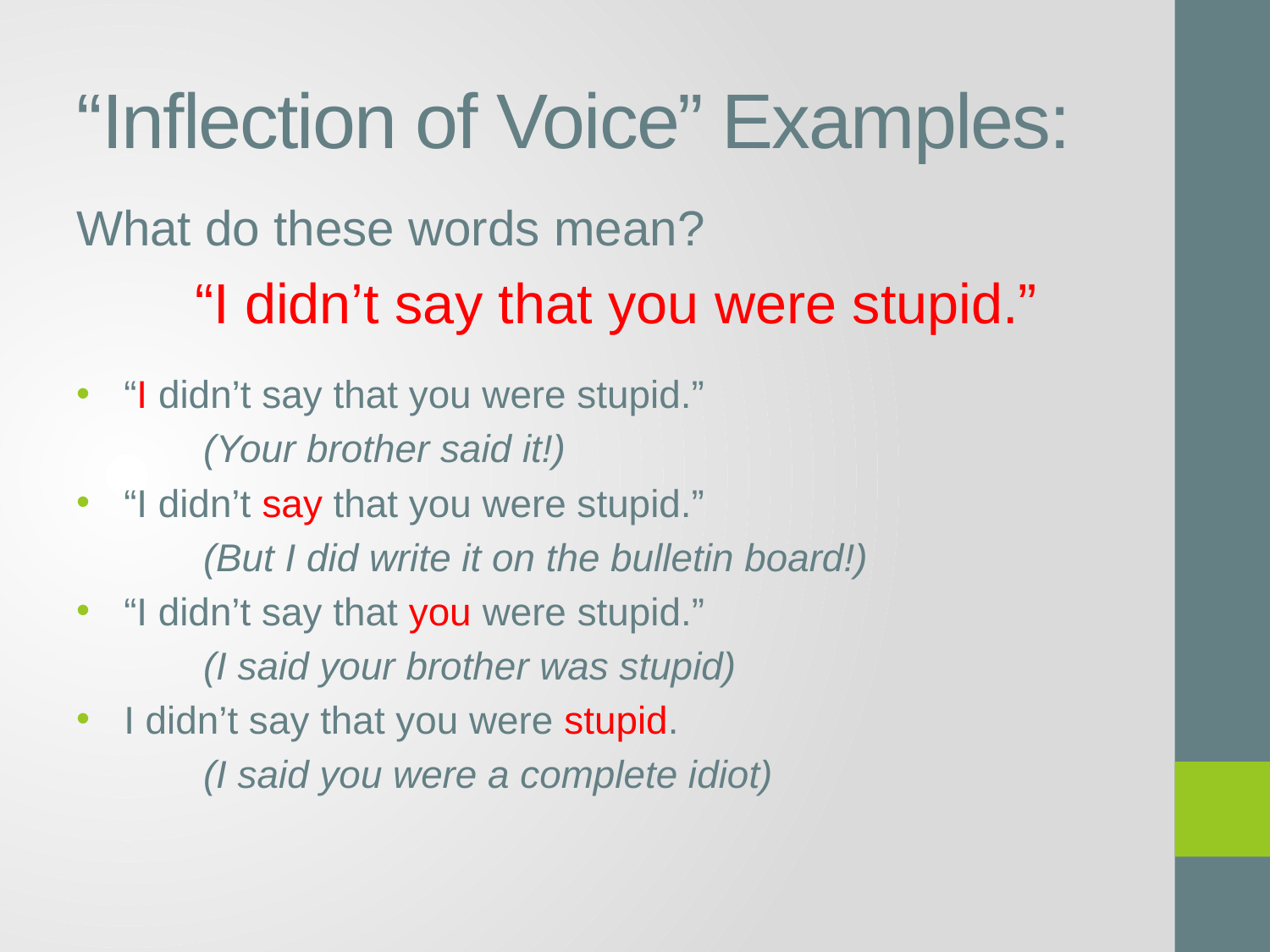

# “Inflection of Voice” Examples:
What do these words mean?
“I didn’t say that you were stupid.”

“I didn’t say that you were stupid.”
	(Your brother said it!)
“I didn’t say that you were stupid.”
	(But I did write it on the bulletin board!)
“I didn’t say that you were stupid.”
	(I said your brother was stupid)
I didn’t say that you were stupid.
	(I said you were a complete idiot)